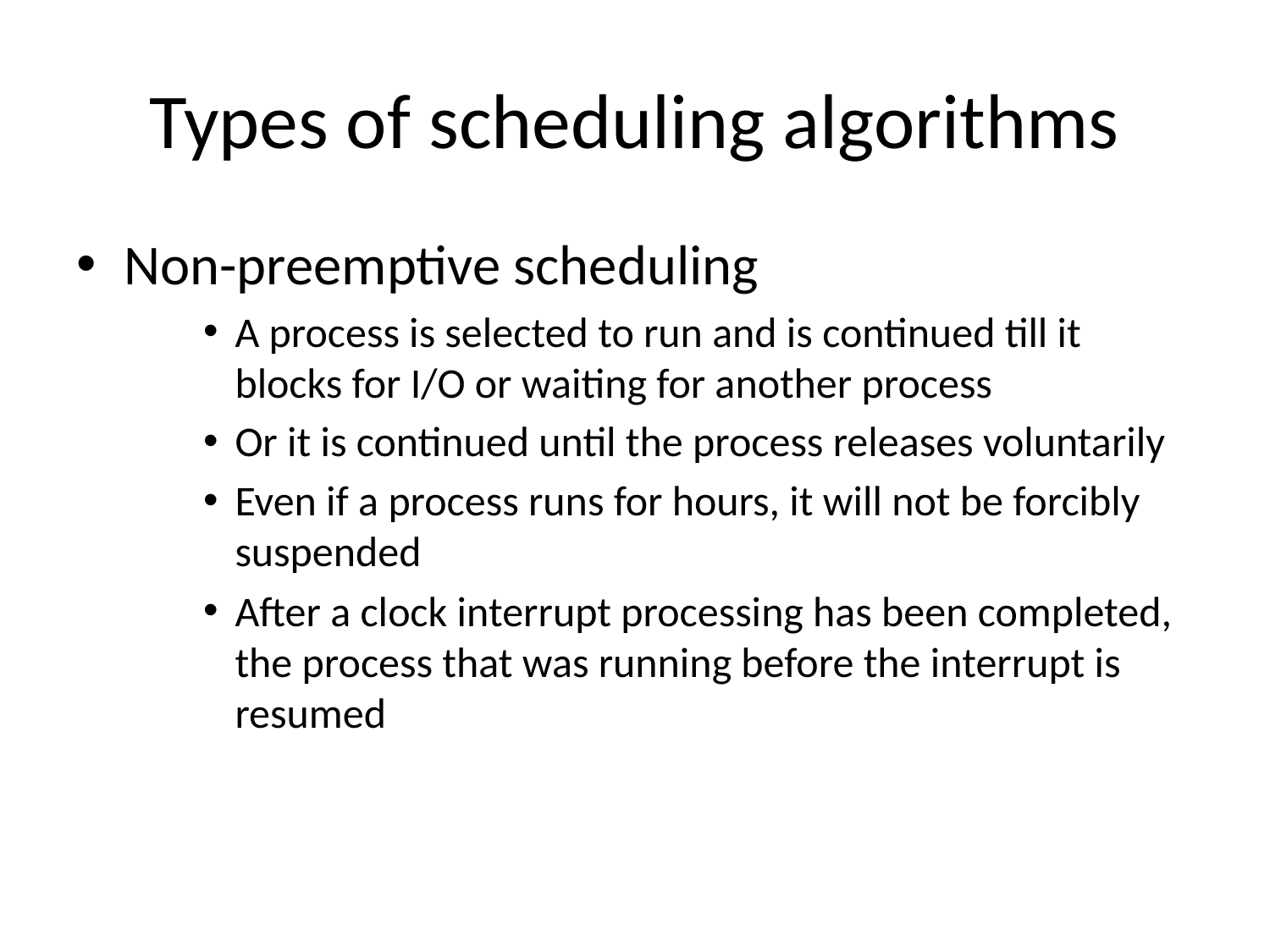

# Types of scheduling algorithms
Non-preemptive scheduling
A process is selected to run and is continued till it blocks for I/O or waiting for another process
Or it is continued until the process releases voluntarily
Even if a process runs for hours, it will not be forcibly suspended
After a clock interrupt processing has been completed, the process that was running before the interrupt is resumed